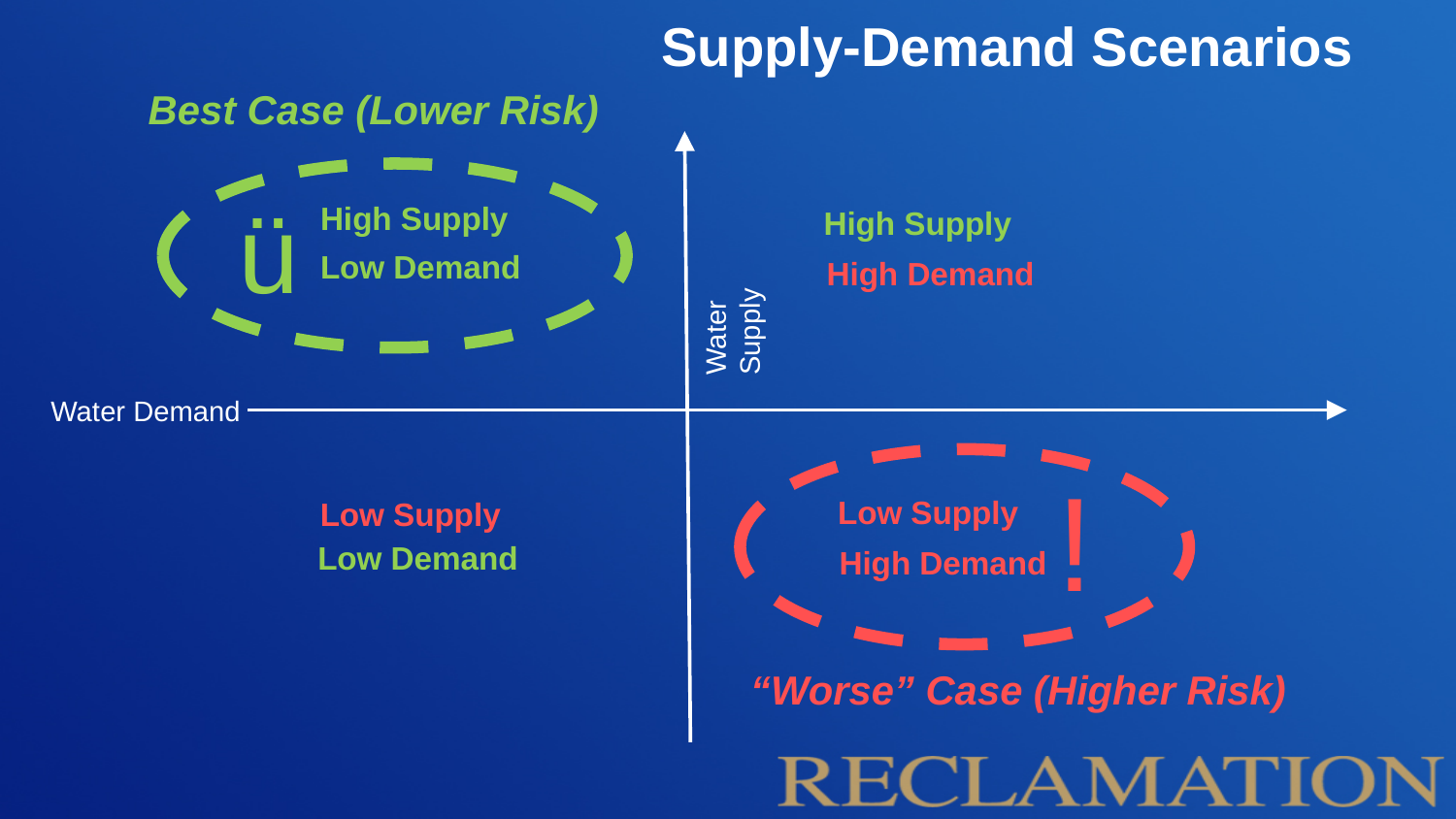

# Supply-Demand Scenarios
Best Case (Lower Risk)

ü
High Supply
High Supply
Water Supply
Low Demand
High Demand

!
Low Supply
Low Supply
Low Demand
High Demand
“Worse” Case (Higher Risk)
Water Demand